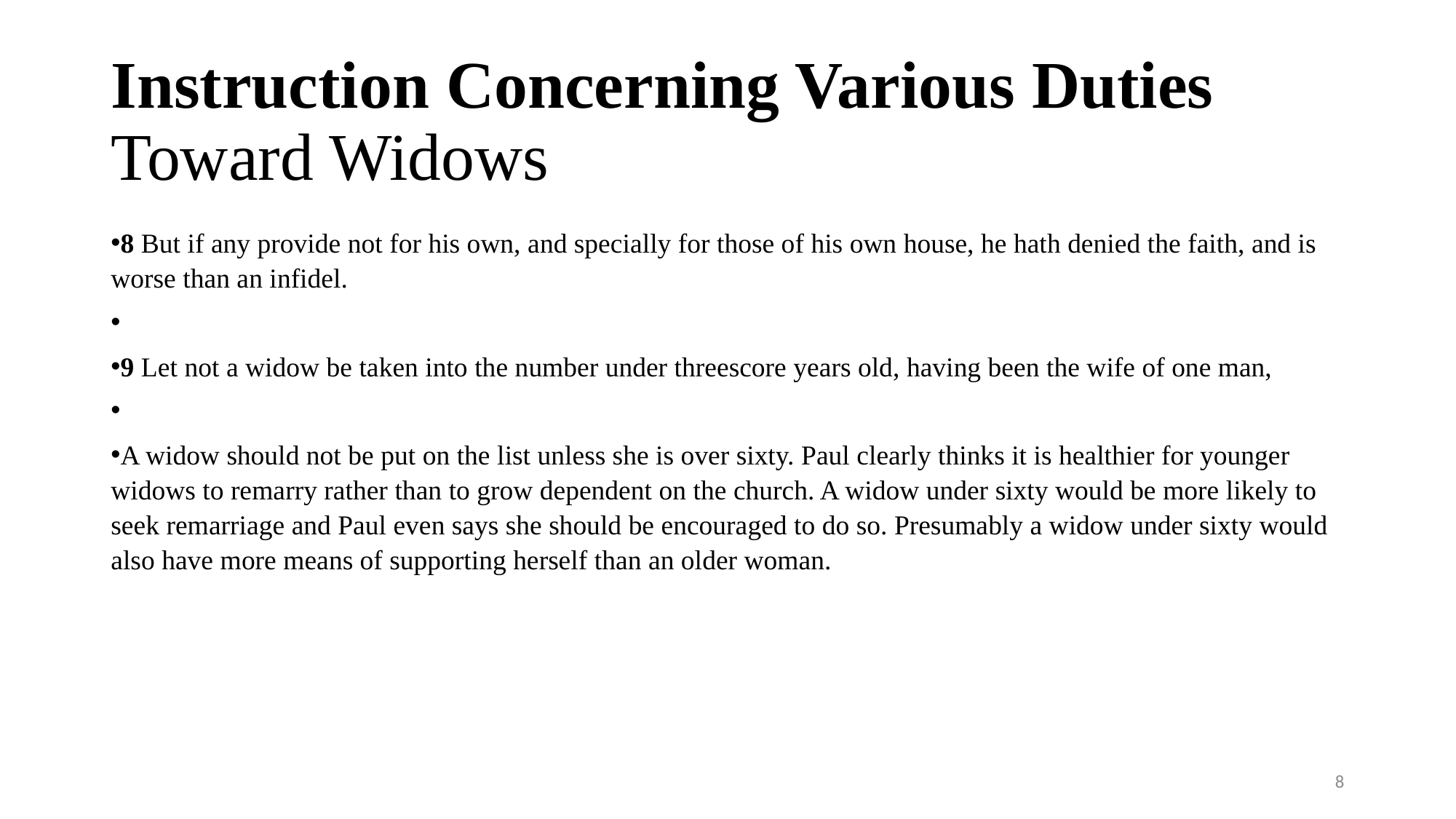

# Instruction Concerning Various Duties Toward Widows
8 But if any provide not for his own, and specially for those of his own house, he hath denied the faith, and is worse than an infidel.

9 Let not a widow be taken into the number under threescore years old, having been the wife of one man,

A widow should not be put on the list unless she is over sixty. Paul clearly thinks it is healthier for younger widows to remarry rather than to grow dependent on the church. A widow under sixty would be more likely to seek remarriage and Paul even says she should be encouraged to do so. Presumably a widow under sixty would also have more means of supporting herself than an older woman.
8